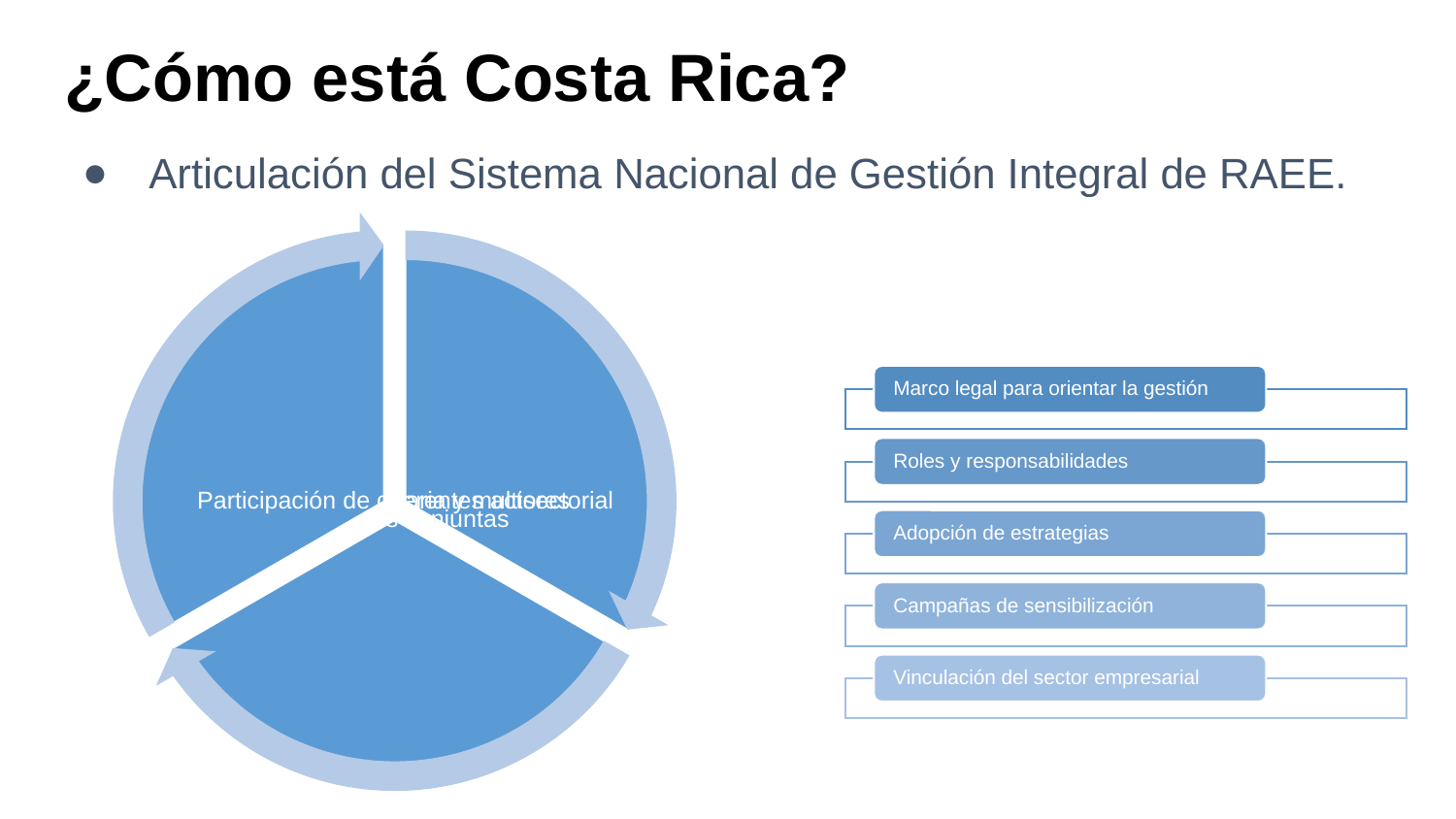

# ¿Cómo está Costa Rica?
 Articulación del Sistema Nacional de Gestión Integral de RAEE.

Visión multidisciplinaria y multisectorial
Soluciones conjuntas
Participación de diferentes actores
Marco legal para orientar la gestión
Roles y responsabilidades
Adopción de estrategias
Campañas de sensibilización
Vinculación del sector empresarial